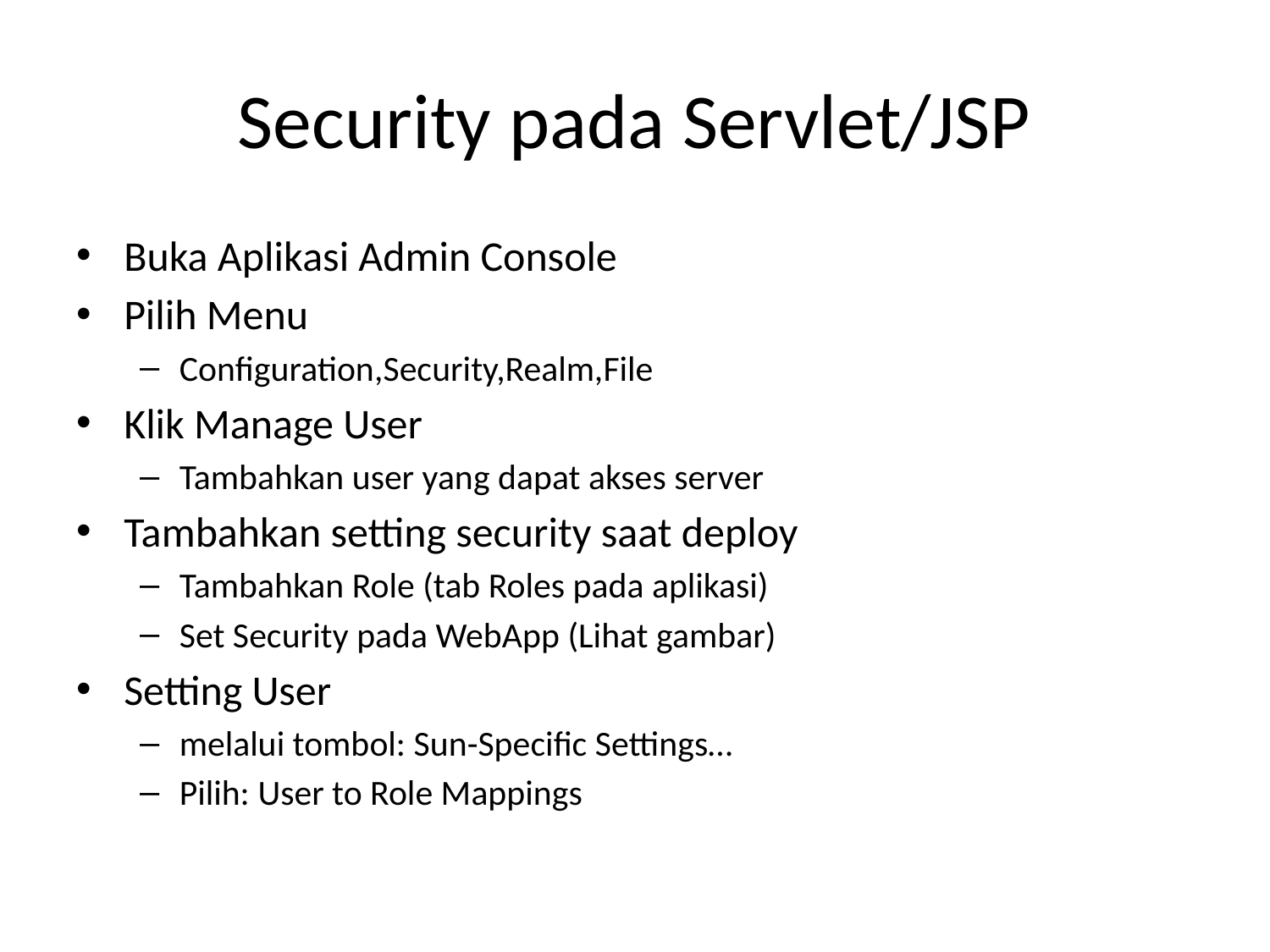

# Security pada Servlet/JSP
Buka Aplikasi Admin Console
Pilih Menu
Configuration,Security,Realm,File
Klik Manage User
Tambahkan user yang dapat akses server
Tambahkan setting security saat deploy
Tambahkan Role (tab Roles pada aplikasi)
Set Security pada WebApp (Lihat gambar)
Setting User
melalui tombol: Sun-Specific Settings…
Pilih: User to Role Mappings